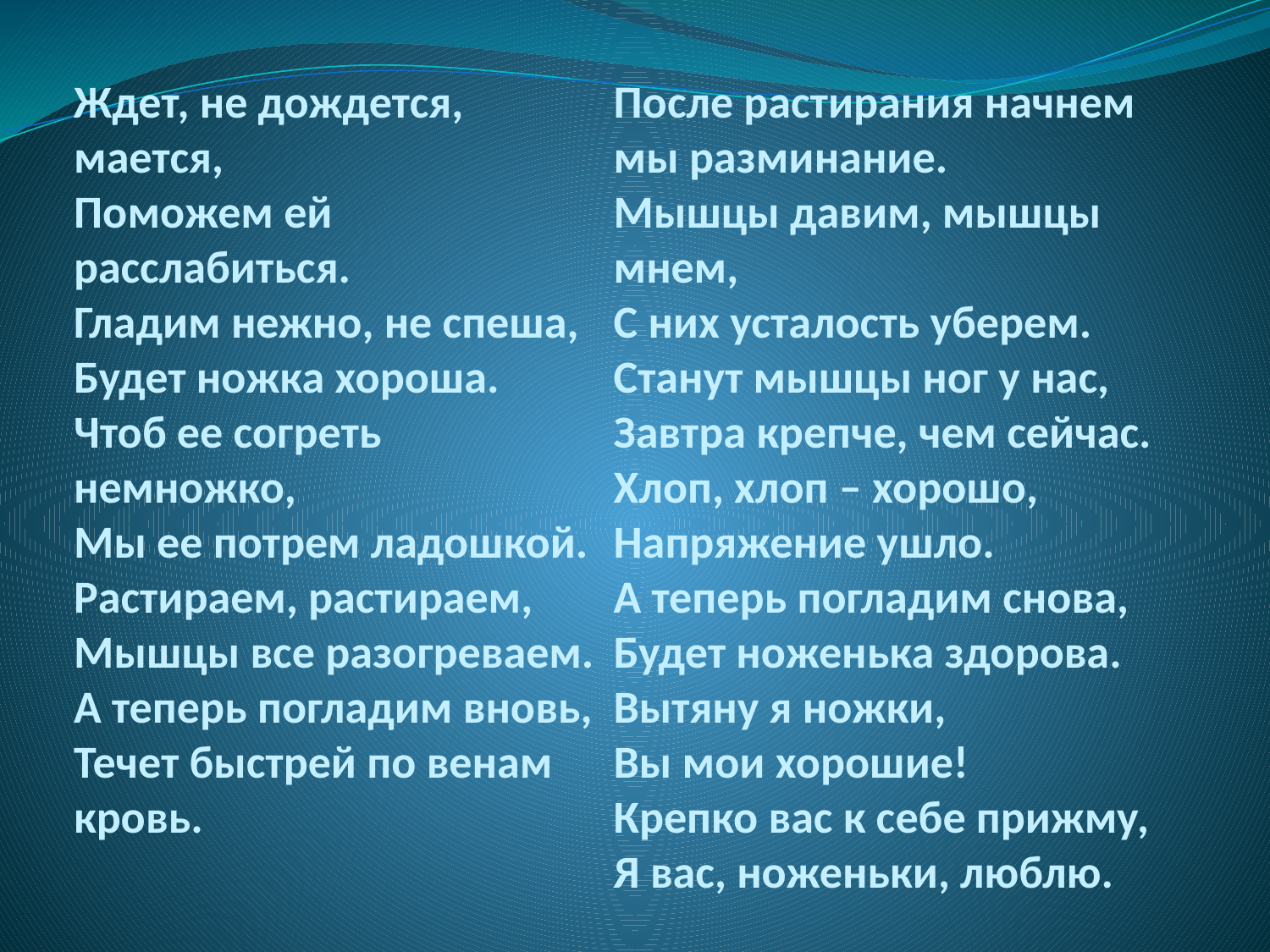

# Ждет, не дождется, мается, Поможем ей расслабиться. Гладим нежно, не спеша, Будет ножка хороша. Чтоб ее согреть немножко, Мы ее потрем ладошкой. Растираем, растираем, Мышцы все разогреваем. А теперь погладим вновь, Течет быстрей по венам кровь. После растирания начнем мы разминание. Мышцы давим, мышцы мнем, С них усталость уберем. Станут мышцы ног у нас, Завтра крепче, чем сейчас. Хлоп, хлоп – хорошо, Напряжение ушло. А теперь погладим снова, Будет ноженька здорова. Вытяну я ножки, Вы мои хорошие! Крепко вас к себе прижму, Я вас, ноженьки, люблю.